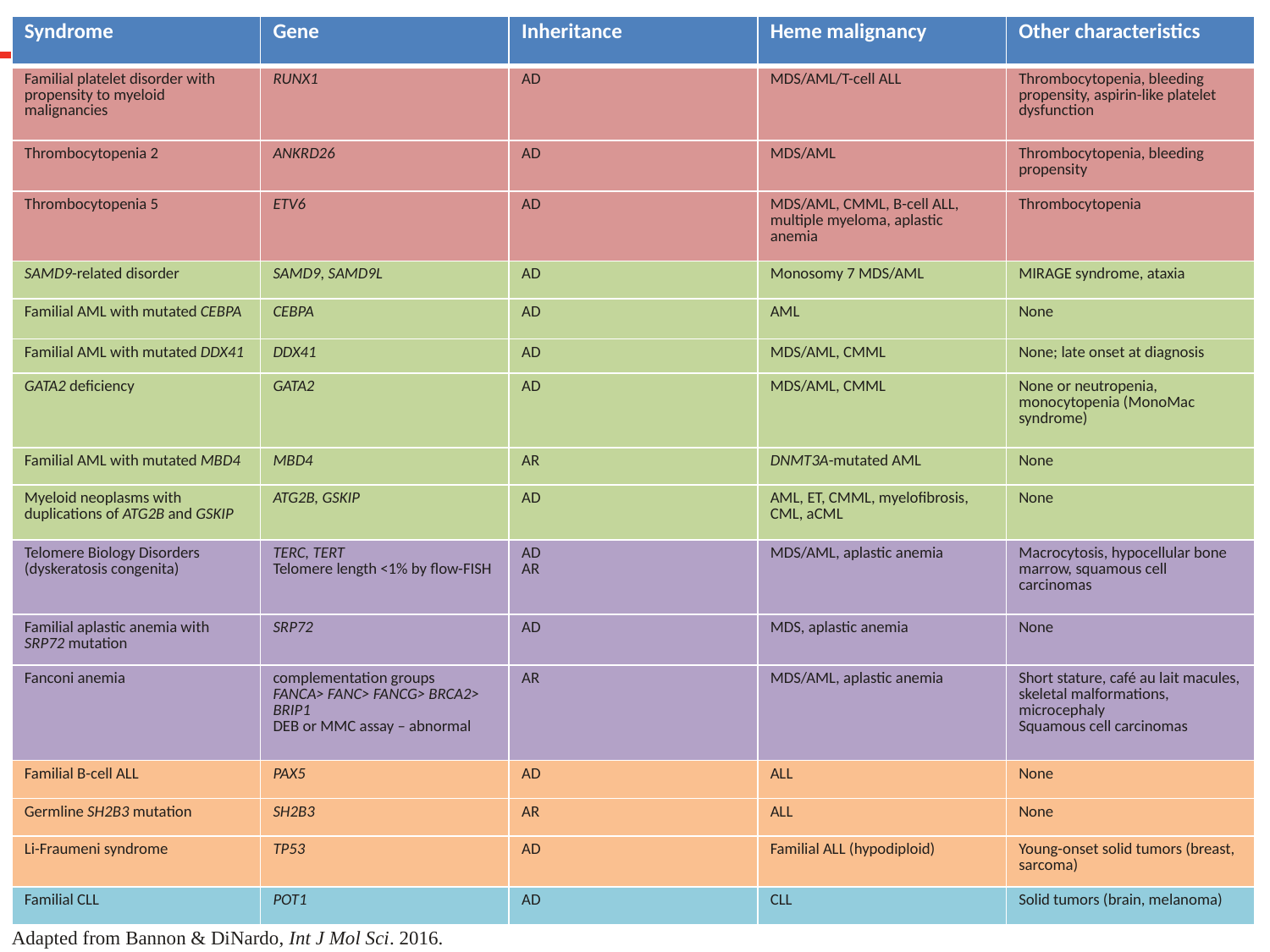

| Syndrome | Gene | Inheritance | Heme malignancy | Other characteristics |
| --- | --- | --- | --- | --- |
| Familial platelet disorder with propensity to myeloid malignancies | RUNX1 | AD | MDS/AML/T-cell ALL | Thrombocytopenia, bleeding propensity, aspirin-like platelet dysfunction |
| Thrombocytopenia 2 | ANKRD26 | AD | MDS/AML | Thrombocytopenia, bleeding propensity |
| Thrombocytopenia 5 | ETV6 | AD | MDS/AML, CMML, B-cell ALL, multiple myeloma, aplastic anemia | Thrombocytopenia |
| SAMD9-related disorder | SAMD9, SAMD9L | AD | Monosomy 7 MDS/AML | MIRAGE syndrome, ataxia |
| Familial AML with mutated CEBPA | CEBPA | AD | AML | None |
| Familial AML with mutated DDX41 | DDX41 | AD | MDS/AML, CMML | None; late onset at diagnosis |
| GATA2 deficiency | GATA2 | AD | MDS/AML, CMML | None or neutropenia, monocytopenia (MonoMac syndrome) |
| Familial AML with mutated MBD4 | MBD4 | AR | DNMT3A-mutated AML | None |
| Myeloid neoplasms with duplications of ATG2B and GSKIP | ATG2B, GSKIP | AD | AML, ET, CMML, myelofibrosis, CML, aCML | None |
| Telomere Biology Disorders (dyskeratosis congenita) | TERC, TERT Telomere length <1% by flow-FISH | AD AR | MDS/AML, aplastic anemia | Macrocytosis, hypocellular bone marrow, squamous cell carcinomas |
| Familial aplastic anemia with SRP72 mutation | SRP72 | AD | MDS, aplastic anemia | None |
| Fanconi anemia | complementation groups FANCA> FANC> FANCG> BRCA2> BRIP1 DEB or MMC assay – abnormal | AR | MDS/AML, aplastic anemia | Short stature, café au lait macules, skeletal malformations, microcephaly Squamous cell carcinomas |
| Familial B-cell ALL | PAX5 | AD | ALL | None |
| Germline SH2B3 mutation | SH2B3 | AR | ALL | None |
| Li-Fraumeni syndrome | TP53 | AD | Familial ALL (hypodiploid) | Young-onset solid tumors (breast, sarcoma) |
| Familial CLL | POT1 | AD | CLL | Solid tumors (brain, melanoma) |
12
Adapted from Bannon & DiNardo, Int J Mol Sci. 2016.